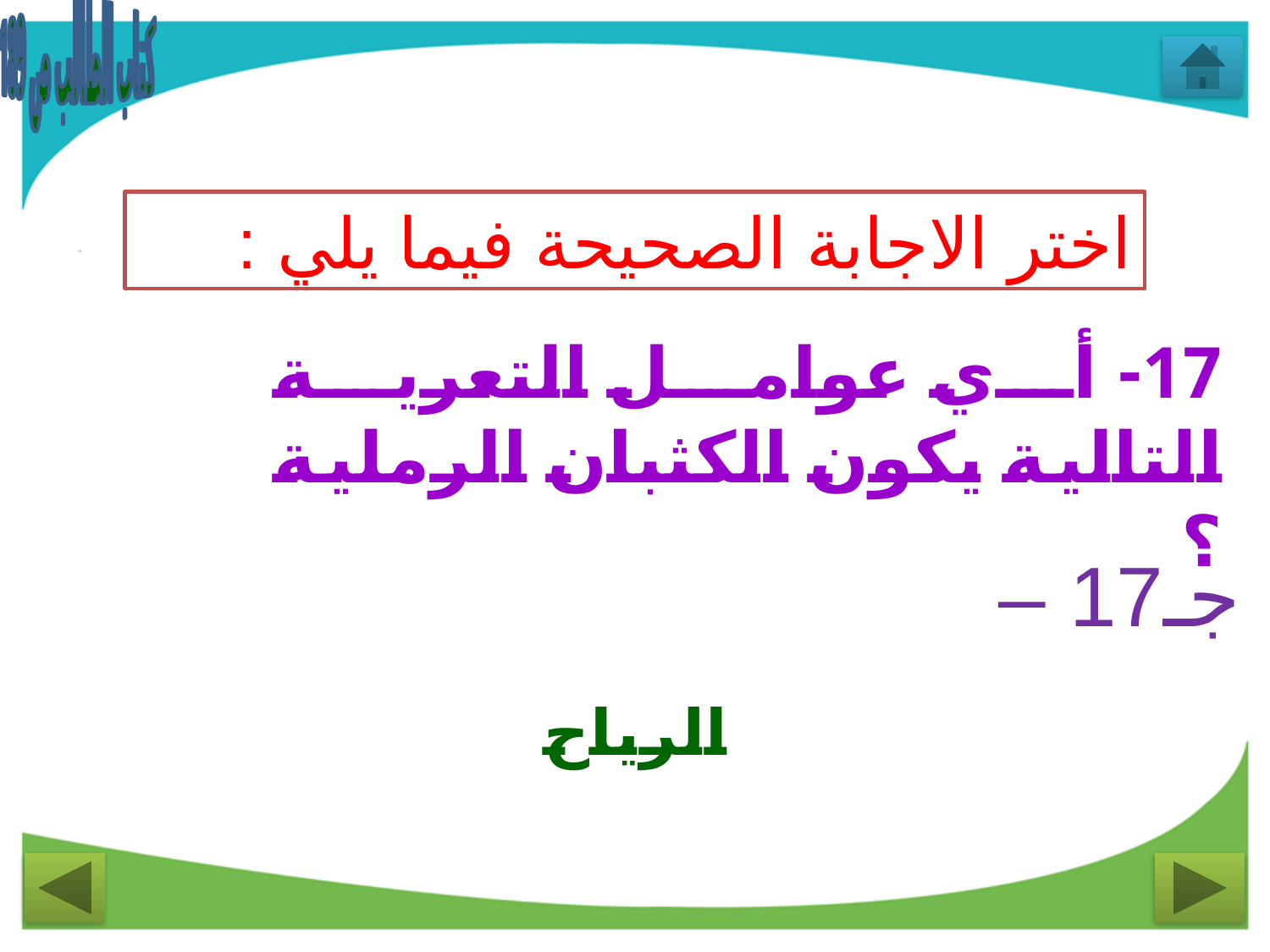

كتاب الطالب ص 189

اختر الاجابة الصحيحة فيما يلي :
17- أي عوامل التعرية التالية يكون الكثبان الرملية ؟
جـ17 –
الرياح